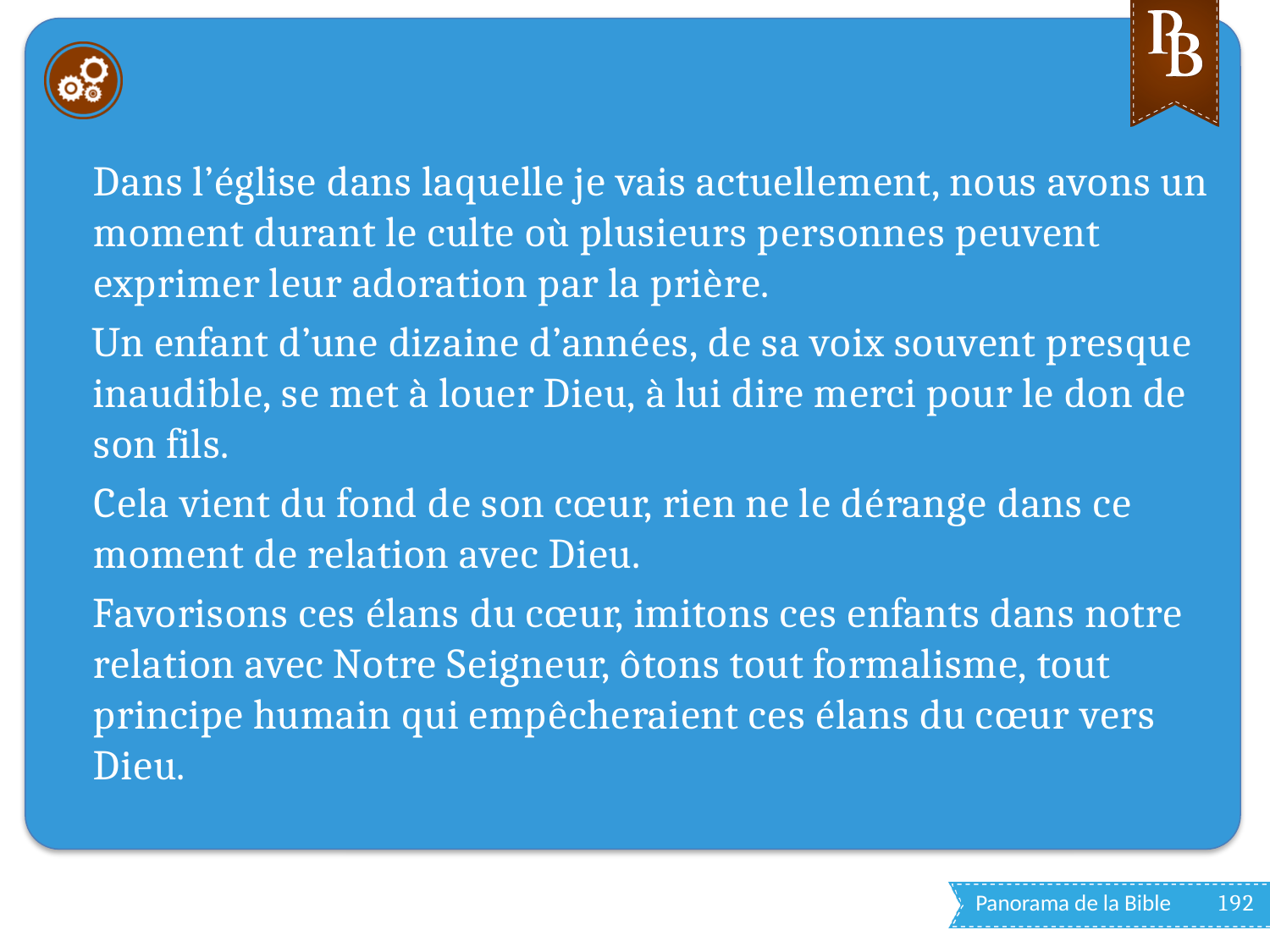

#
Dans l’église dans laquelle je vais actuellement, nous avons un moment durant le culte où plusieurs personnes peuvent exprimer leur adoration par la prière.
Un enfant d’une dizaine d’années, de sa voix souvent presque inaudible, se met à louer Dieu, à lui dire merci pour le don de son fils.
Cela vient du fond de son cœur, rien ne le dérange dans ce moment de relation avec Dieu.
Favorisons ces élans du cœur, imitons ces enfants dans notre relation avec Notre Seigneur, ôtons tout formalisme, tout  principe humain qui empêcheraient ces élans du cœur vers Dieu.